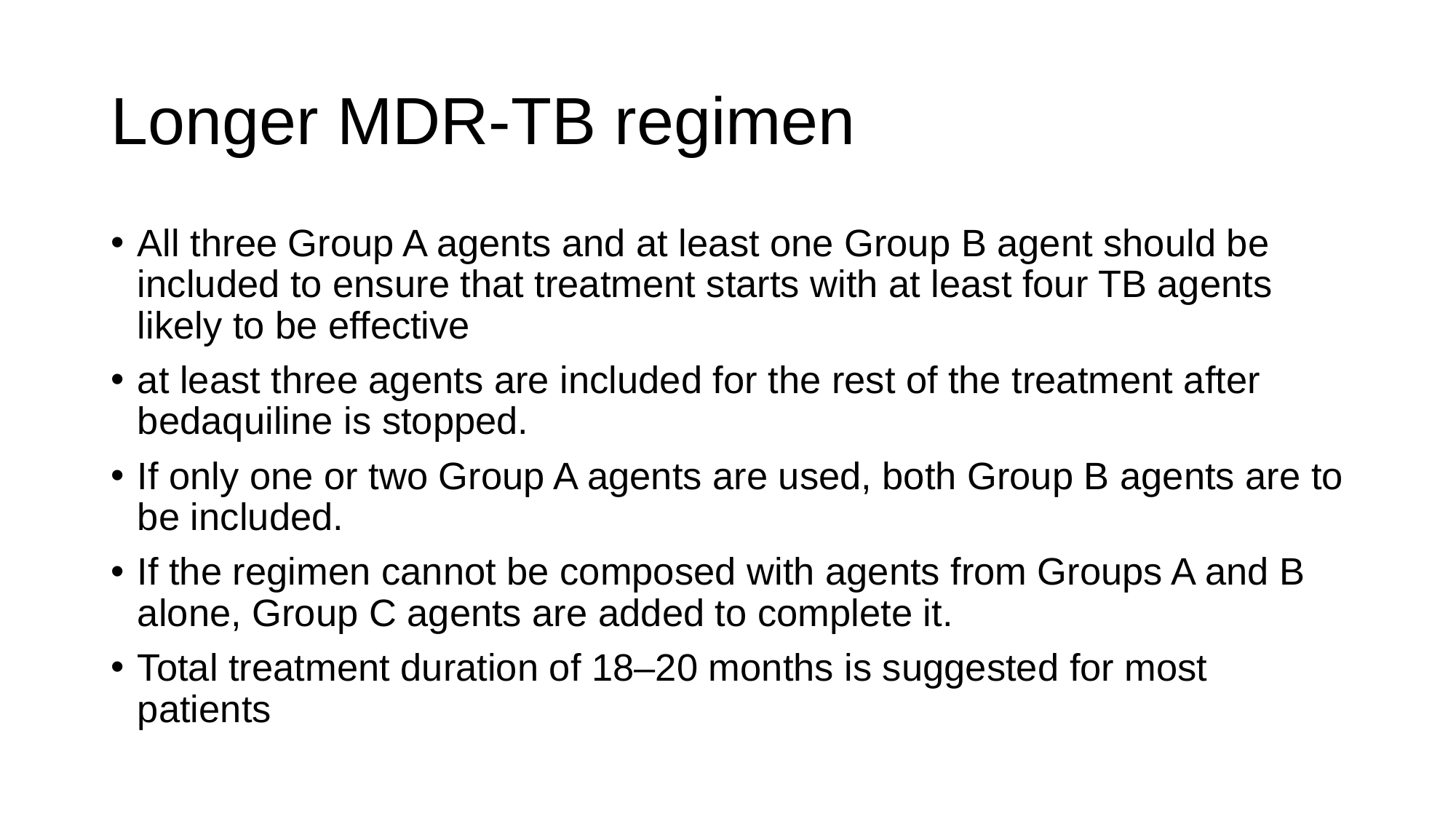

# Longer MDR-TB regimen
All three Group A agents and at least one Group B agent should be included to ensure that treatment starts with at least four TB agents likely to be effective
at least three agents are included for the rest of the treatment after bedaquiline is stopped.
If only one or two Group A agents are used, both Group B agents are to be included.
If the regimen cannot be composed with agents from Groups A and B alone, Group C agents are added to complete it.
Total treatment duration of 18–20 months is suggested for most patients